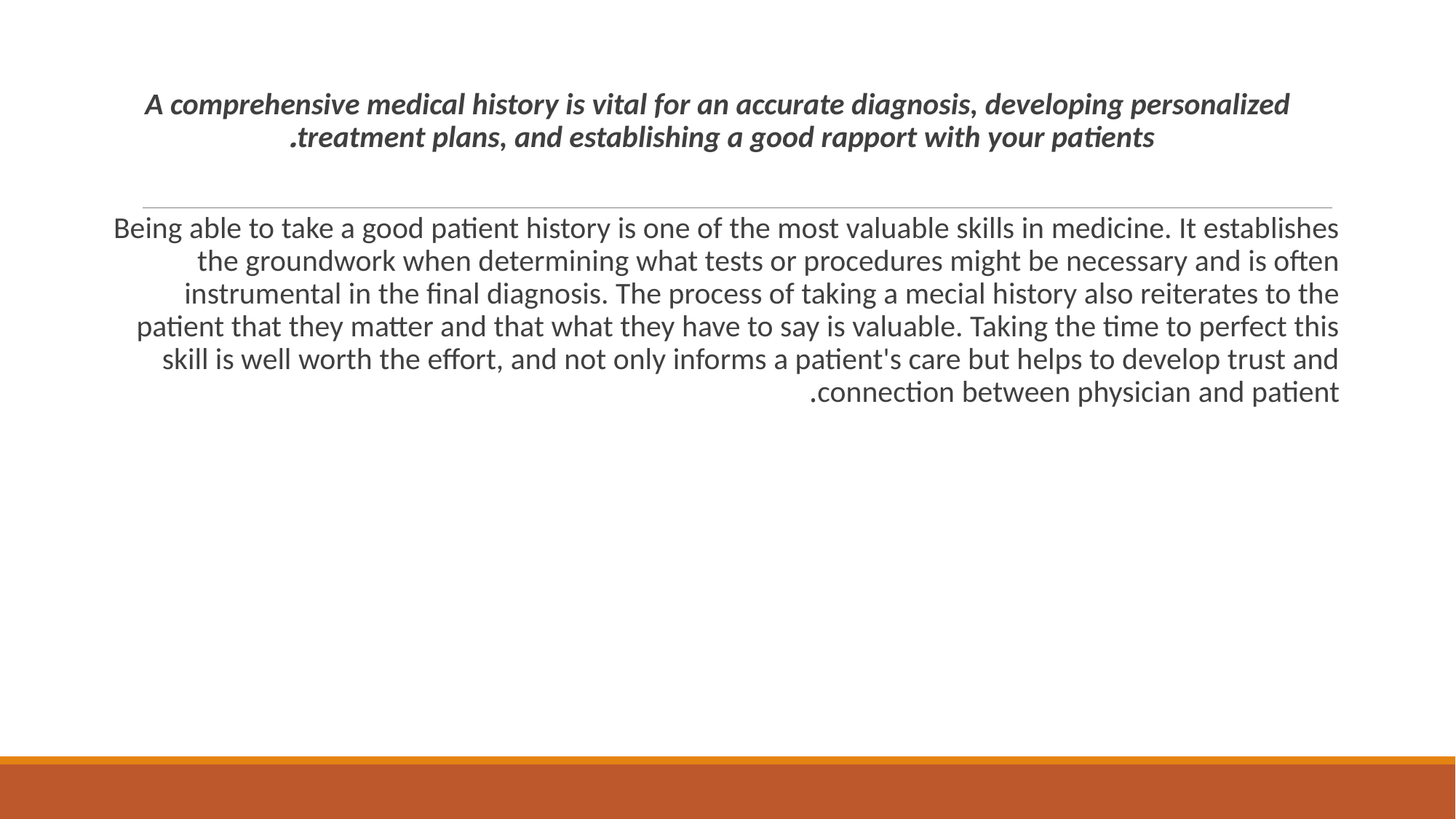

A comprehensive medical history is vital for an accurate diagnosis, developing personalized treatment plans, and establishing a good rapport with your patients.
Being able to take a good patient history is one of the most valuable skills in medicine. It establishes the groundwork when determining what tests or procedures might be necessary and is often instrumental in the final diagnosis. The process of taking a mecial history also reiterates to the patient that they matter and that what they have to say is valuable. Taking the time to perfect this skill is well worth the effort, and not only informs a patient's care but helps to develop trust and connection between physician and patient.